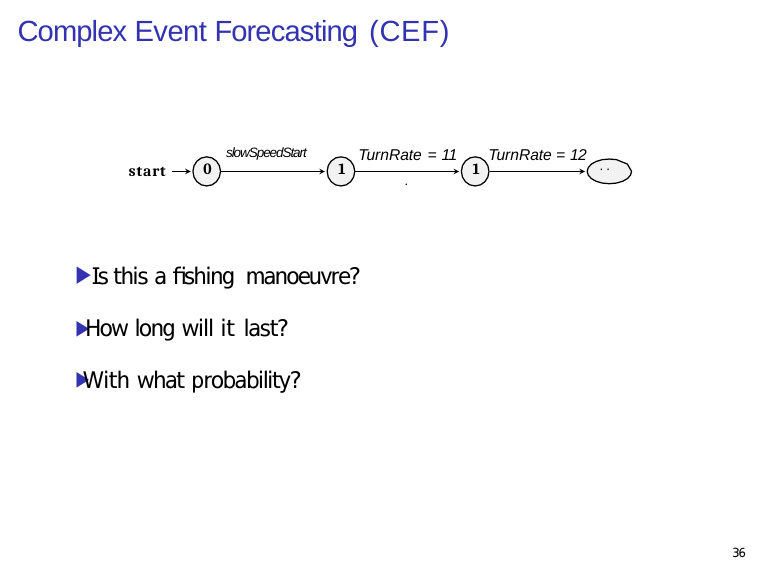

# Complex Event Forecasting (CEF)
slowSpeedStart	TurnRate = 11	TurnRate = 12
0	1	1	· · ·

start

▶   Is this a fishing manoeuvre?
▶     How long will it last?
▶      With what probability?
36